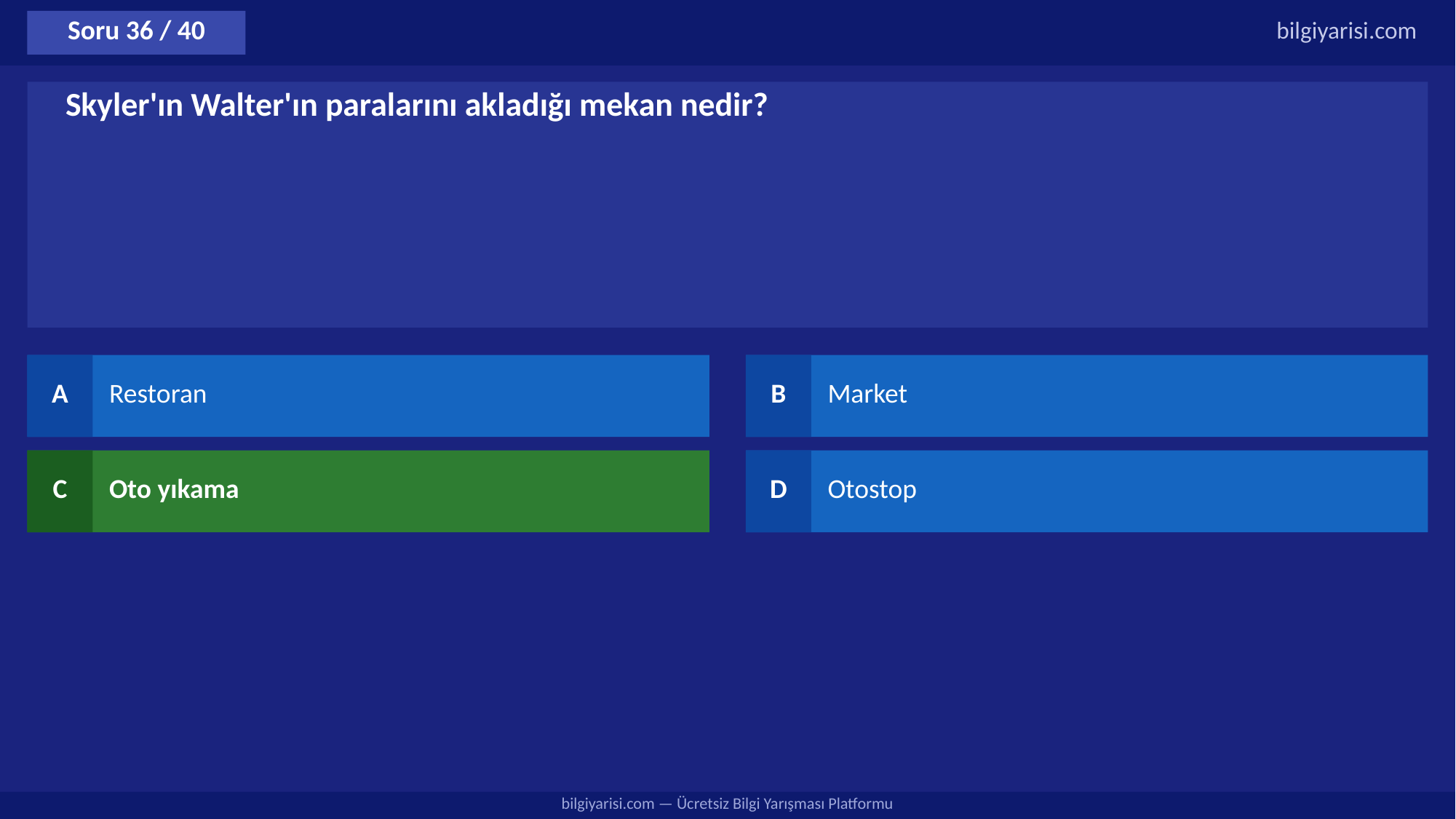

Soru 36 / 40
bilgiyarisi.com

Skyler'ın Walter'ın paralarını akladığı mekan nedir?

A
Restoran

B
Market

C
Oto yıkama

D
Otostop
bilgiyarisi.com — Ücretsiz Bilgi Yarışması Platformu